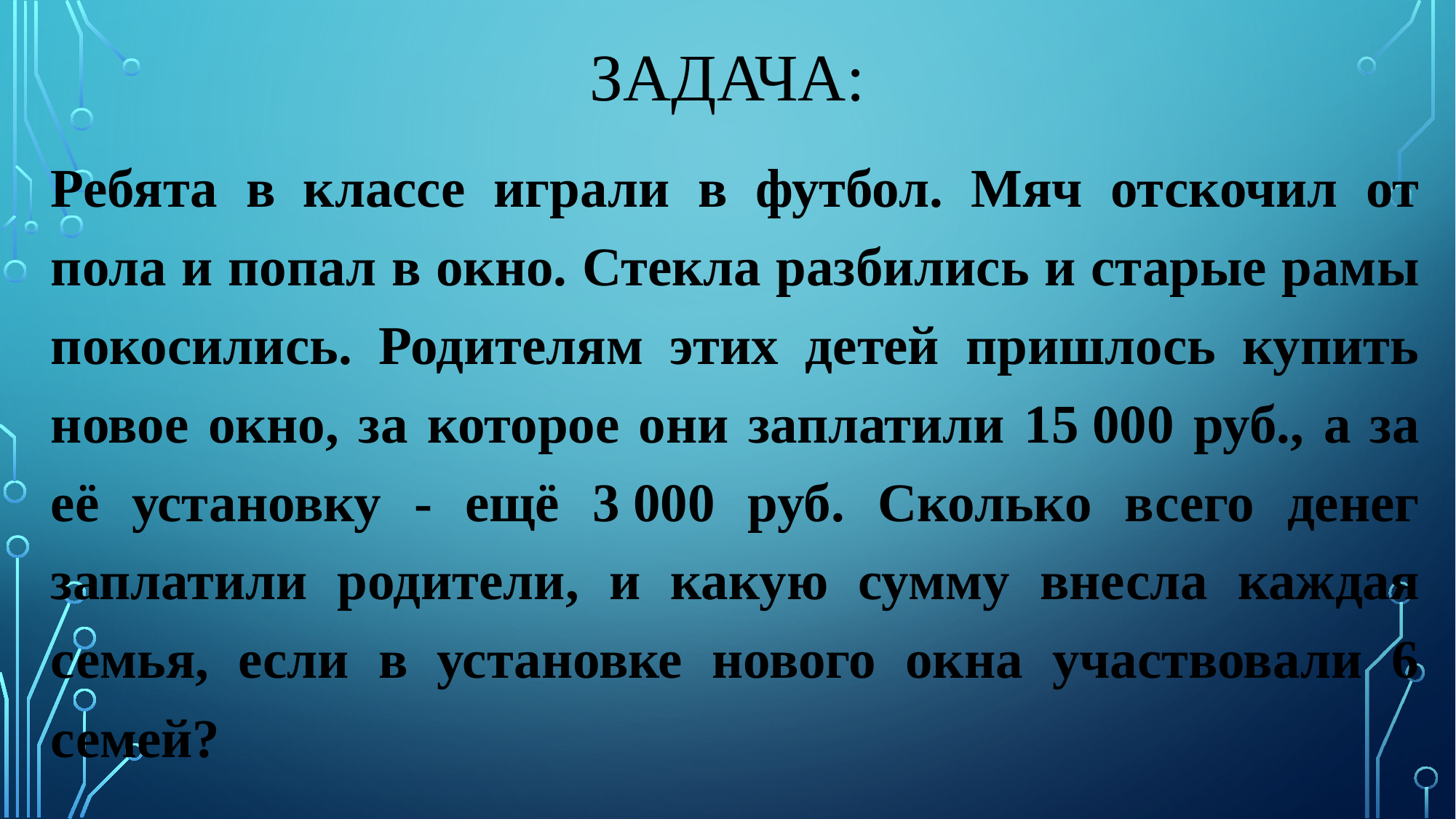

# Задача:
Ребята в классе играли в футбол. Мяч отскочил от пола и попал в окно. Стекла разбились и старые рамы покосились. Родителям этих детей пришлось купить новое окно, за которое они заплатили 15 000 руб., а за её установку - ещё 3 000 руб. Сколько всего денег заплатили родители, и какую сумму внесла каждая семья, если в установке нового окна участвовали 6 семей?